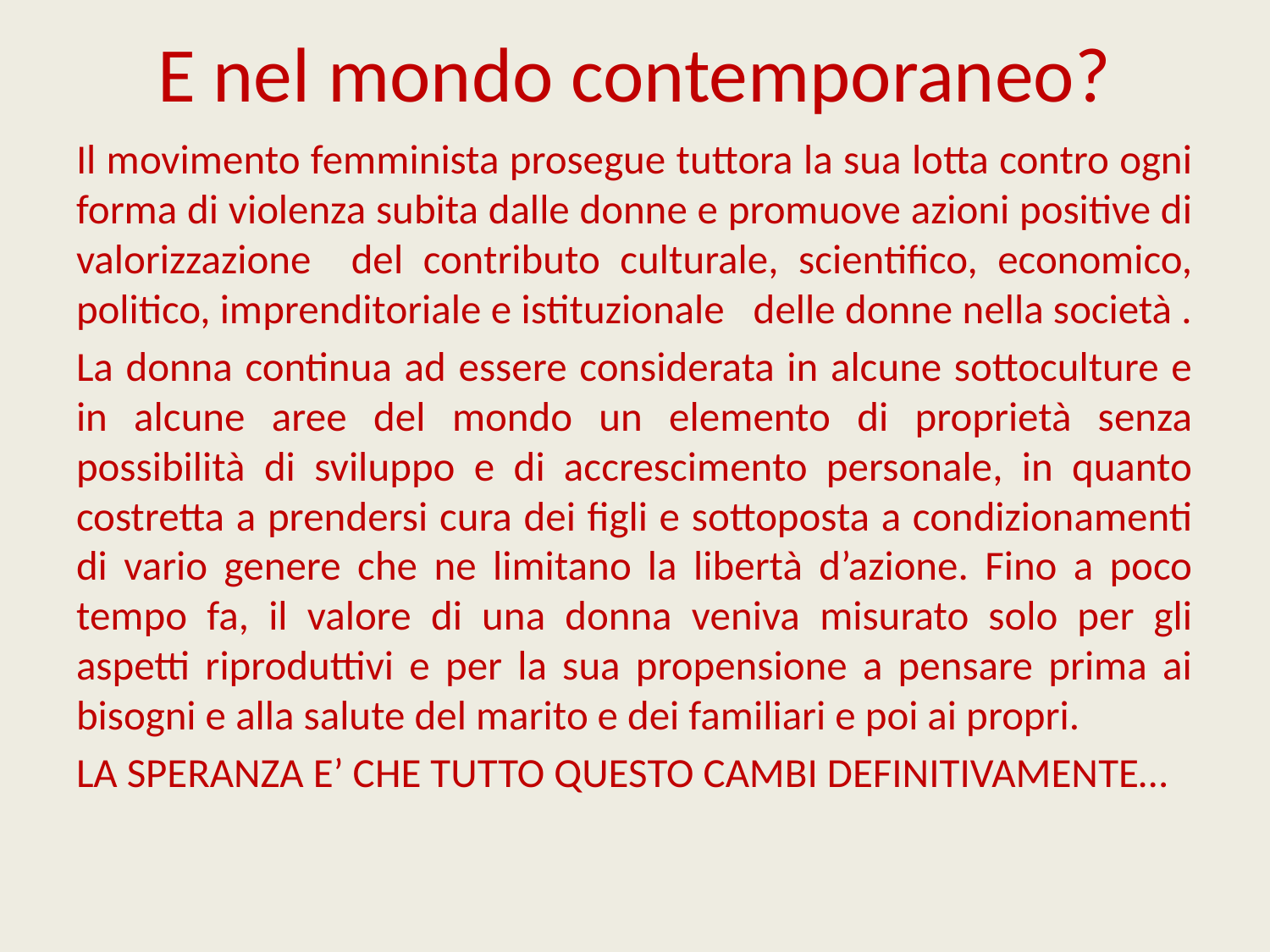

# E nel mondo contemporaneo?
Il movimento femminista prosegue tuttora la sua lotta contro ogni forma di violenza subita dalle donne e promuove azioni positive di valorizzazione  del contributo culturale, scientifico, economico, politico, imprenditoriale e istituzionale   delle donne nella società .
La donna continua ad essere considerata in alcune sottoculture e in alcune aree del mondo un elemento di proprietà senza possibilità di sviluppo e di accrescimento personale, in quanto costretta a prendersi cura dei figli e sottoposta a condizionamenti di vario genere che ne limitano la libertà d’azione. Fino a poco tempo fa, il valore di una donna veniva misurato solo per gli aspetti riproduttivi e per la sua propensione a pensare prima ai bisogni e alla salute del marito e dei familiari e poi ai propri.
LA SPERANZA E’ CHE TUTTO QUESTO CAMBI DEFINITIVAMENTE…